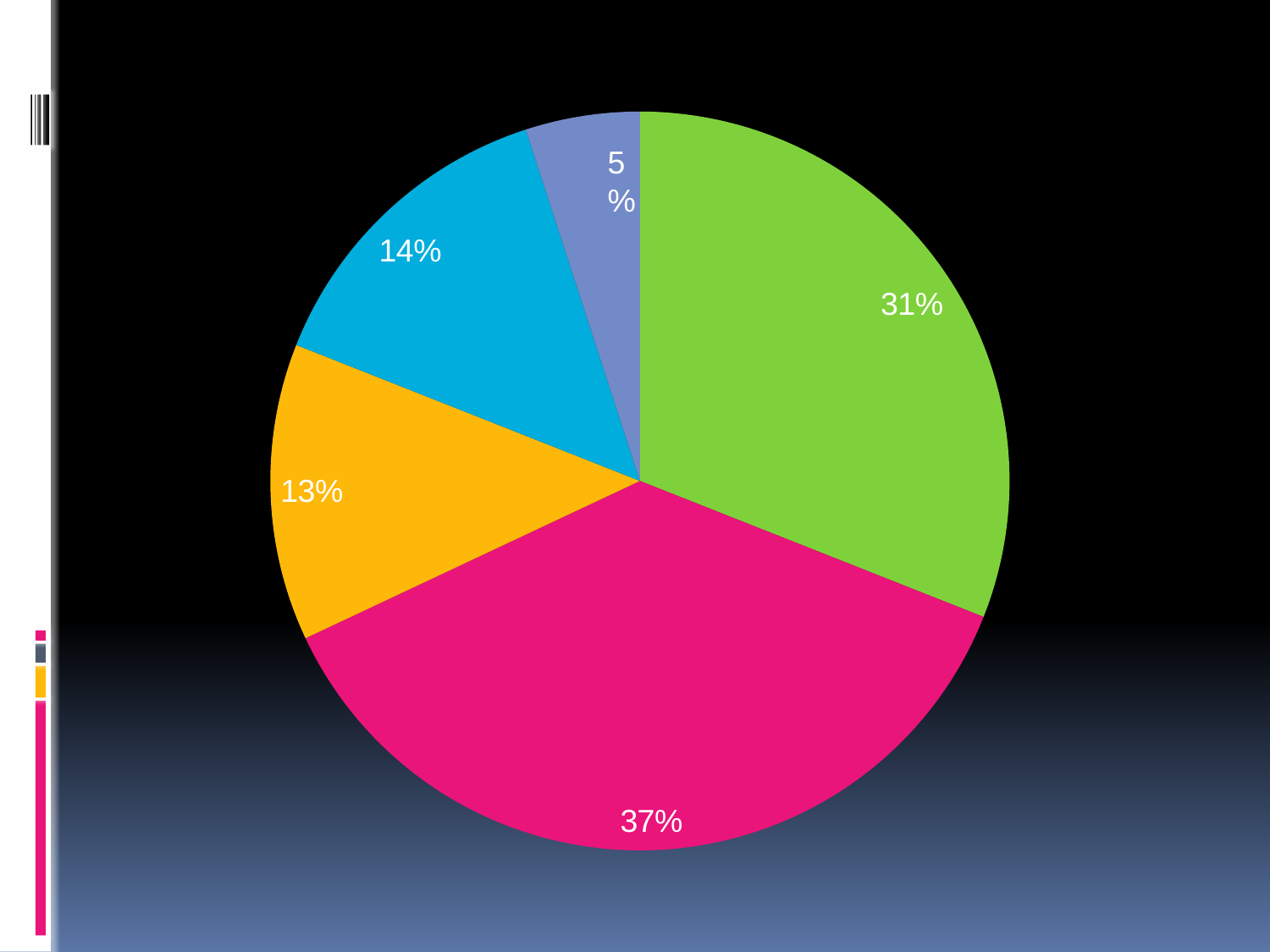

### Chart

| Category | Продажи |
|---|---|
| Кв. 1 | 0.31000000000000005 |
| Кв. 2 | 0.37000000000000005 |
| Кв. 3 | 0.13 |
| Кв. 4 | 0.14 |
5%